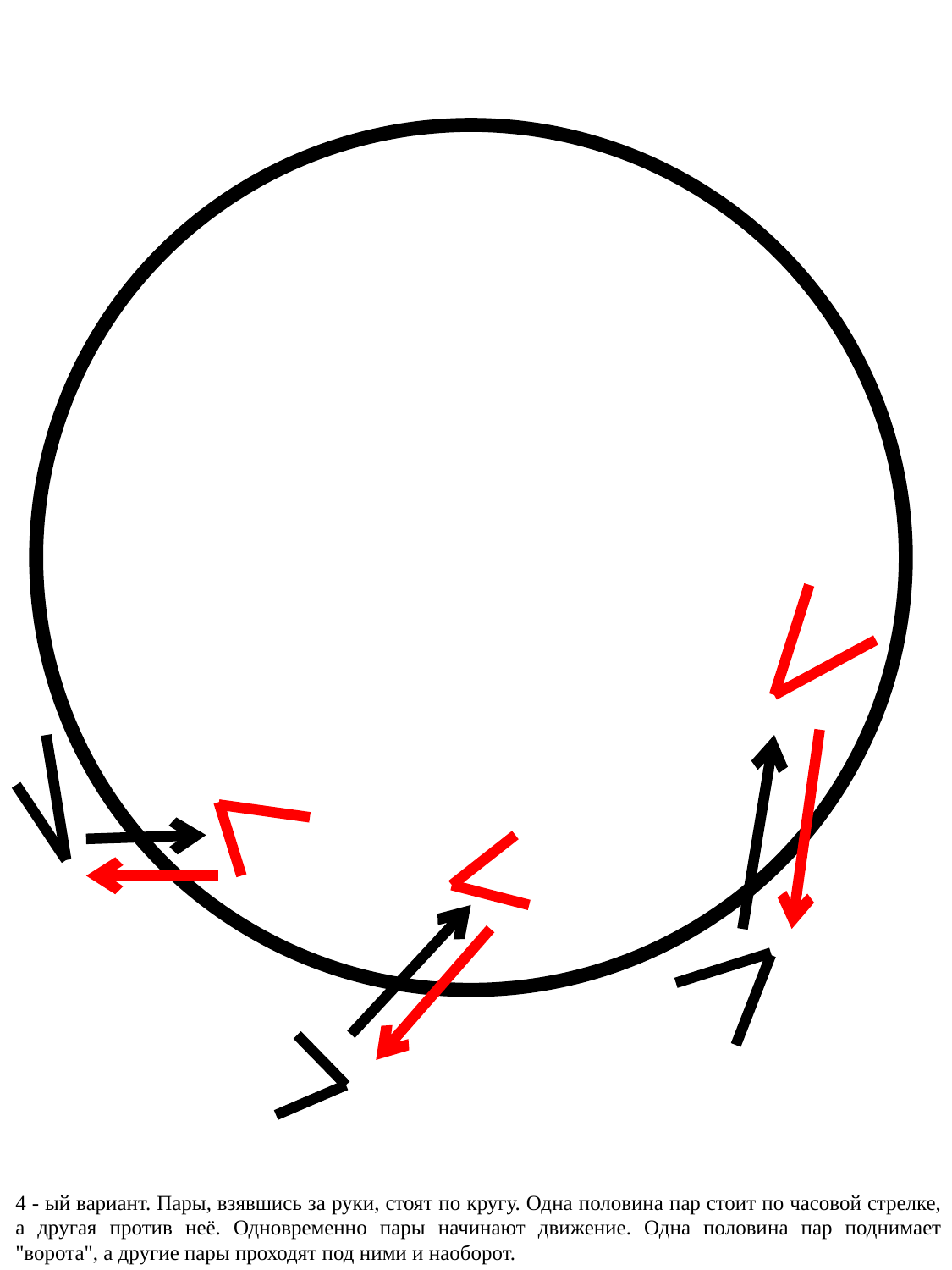

4 - ый вариант. Пары, взявшись за руки, стоят по кругу. Одна половина пар стоит по часовой стрелке, а другая против неё. Одновременно пары начинают движение. Одна половина пар поднимает "ворота", а другие пары проходят под ними и наоборот.